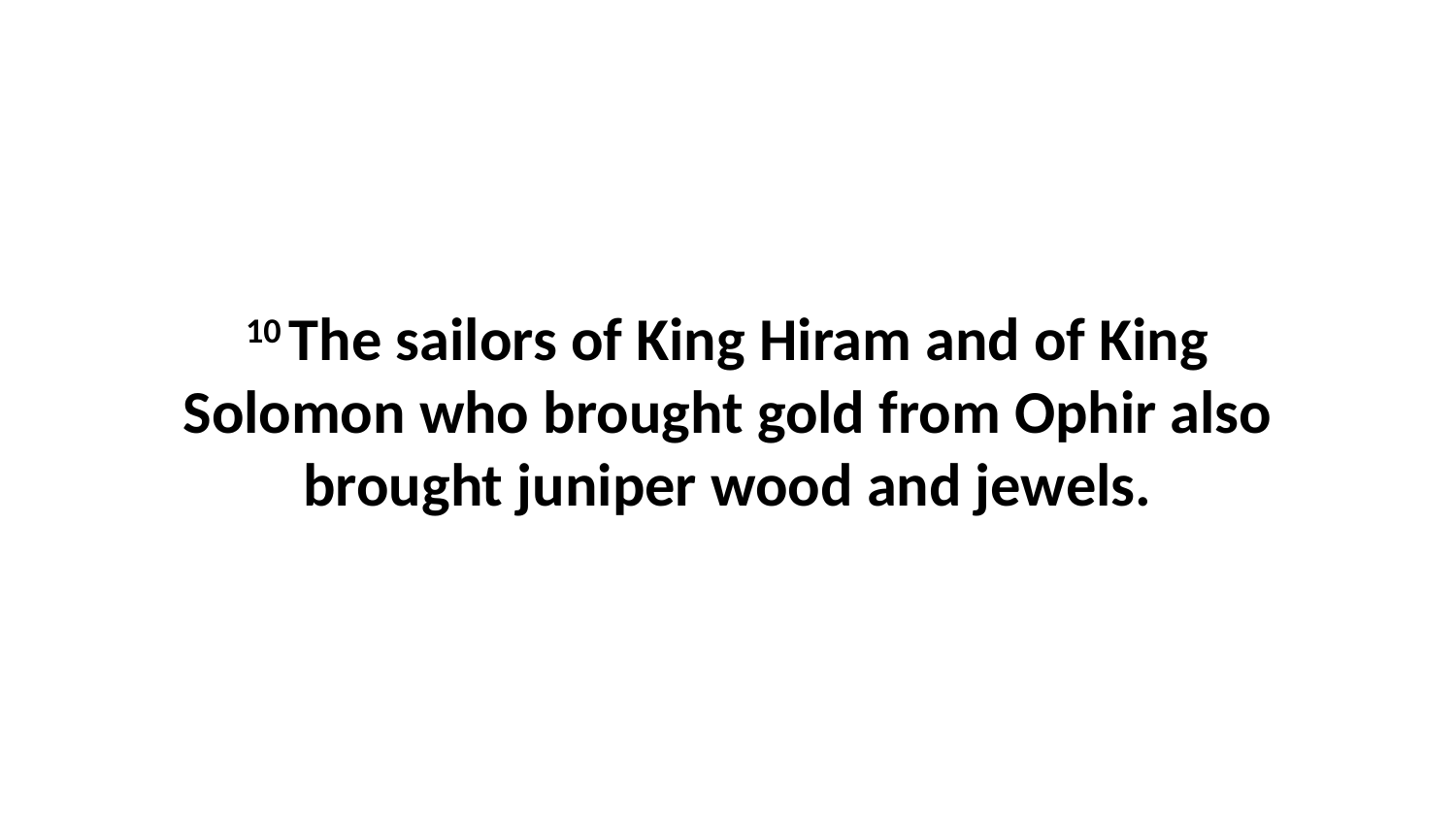

10 The sailors of King Hiram and of King Solomon who brought gold from Ophir also brought juniper wood and jewels.